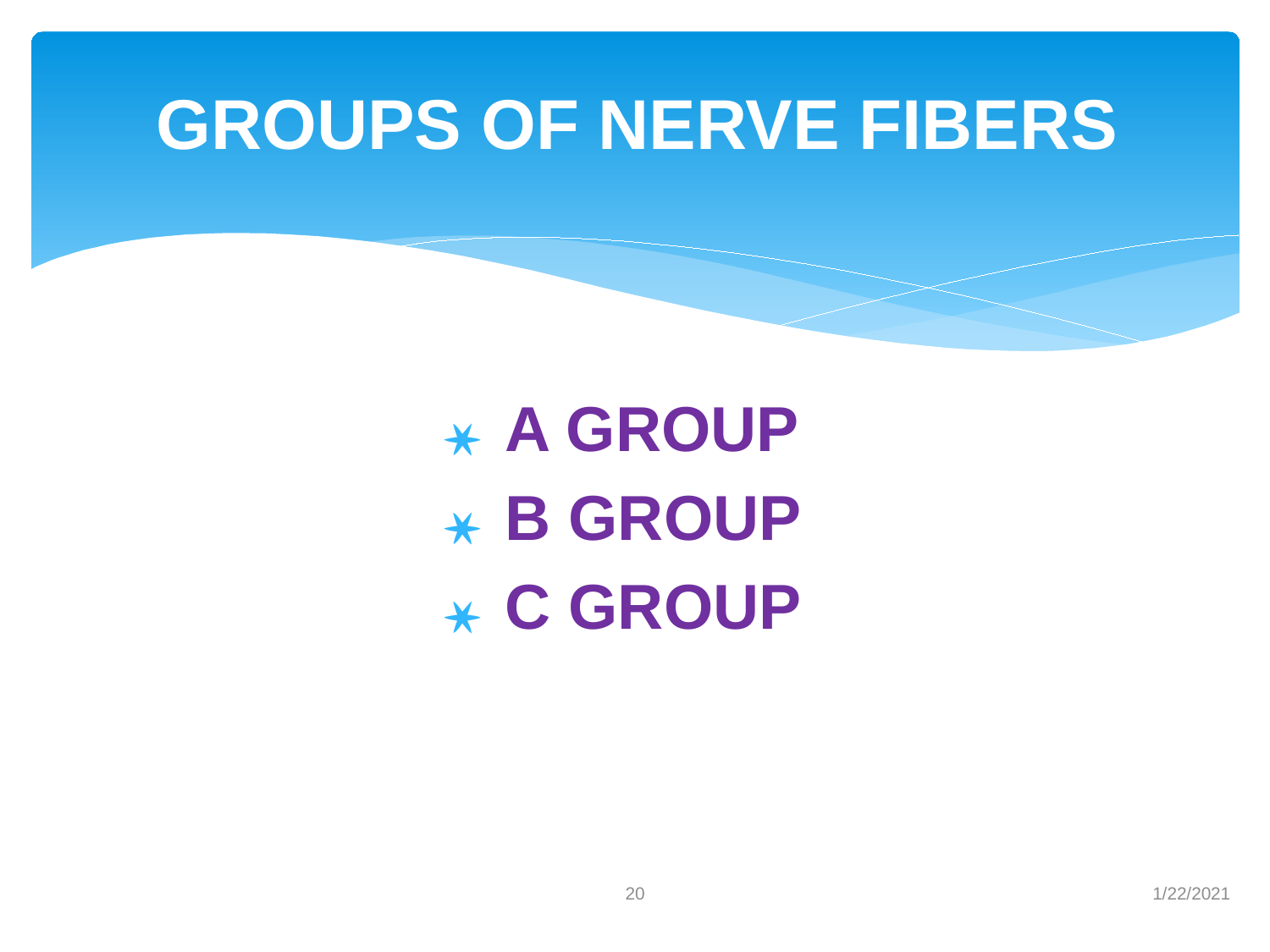

A GROUP
B GROUP
C GROUP

# GROUPS OF NERVE FIBERS
20
1/22/2021